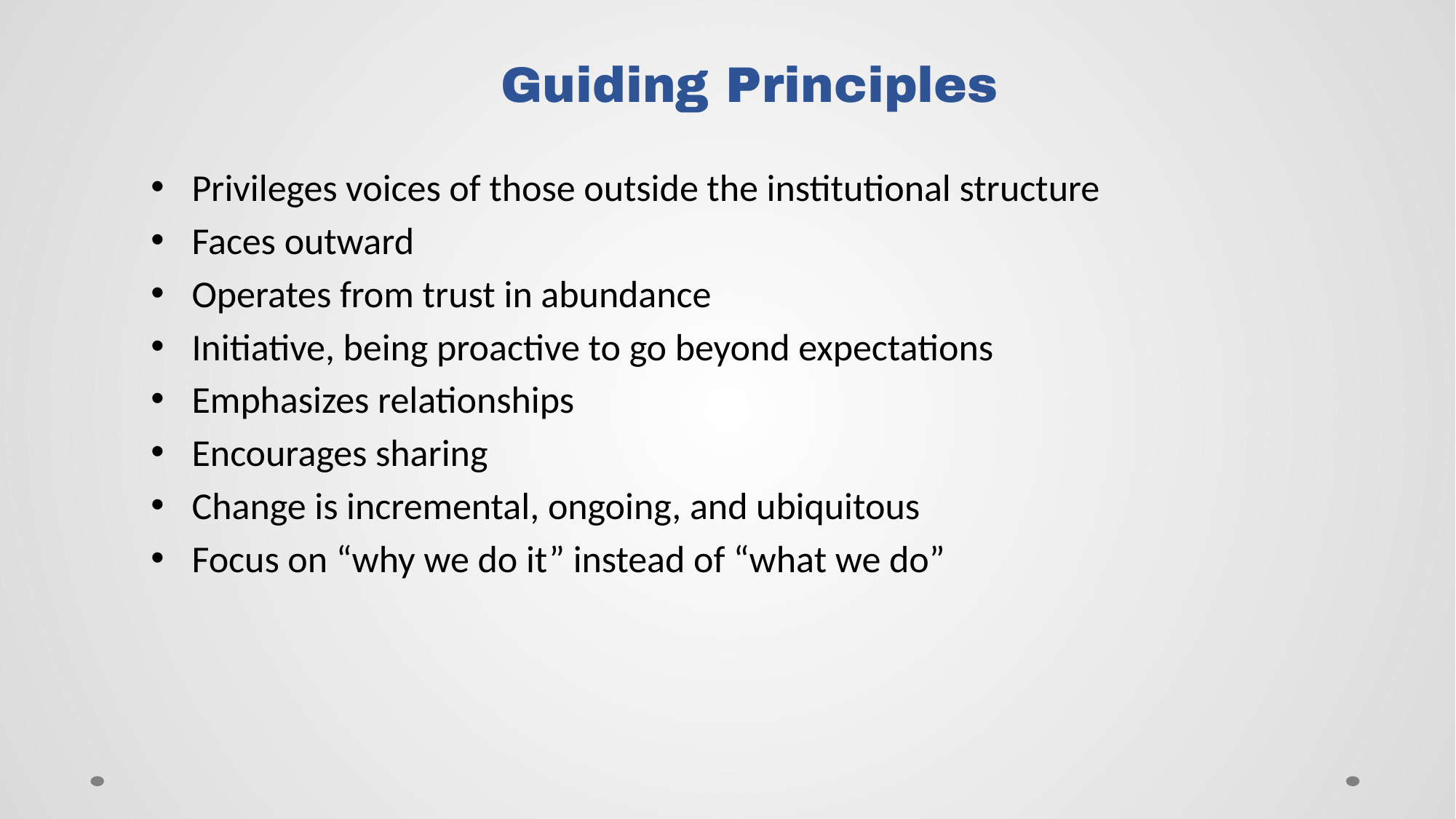

# Guiding Principles
Privileges voices of those outside the institutional structure
Faces outward
Operates from trust in abundance
Initiative, being proactive to go beyond expectations
Emphasizes relationships
Encourages sharing
Change is incremental, ongoing, and ubiquitous
Focus on “why we do it” instead of “what we do”